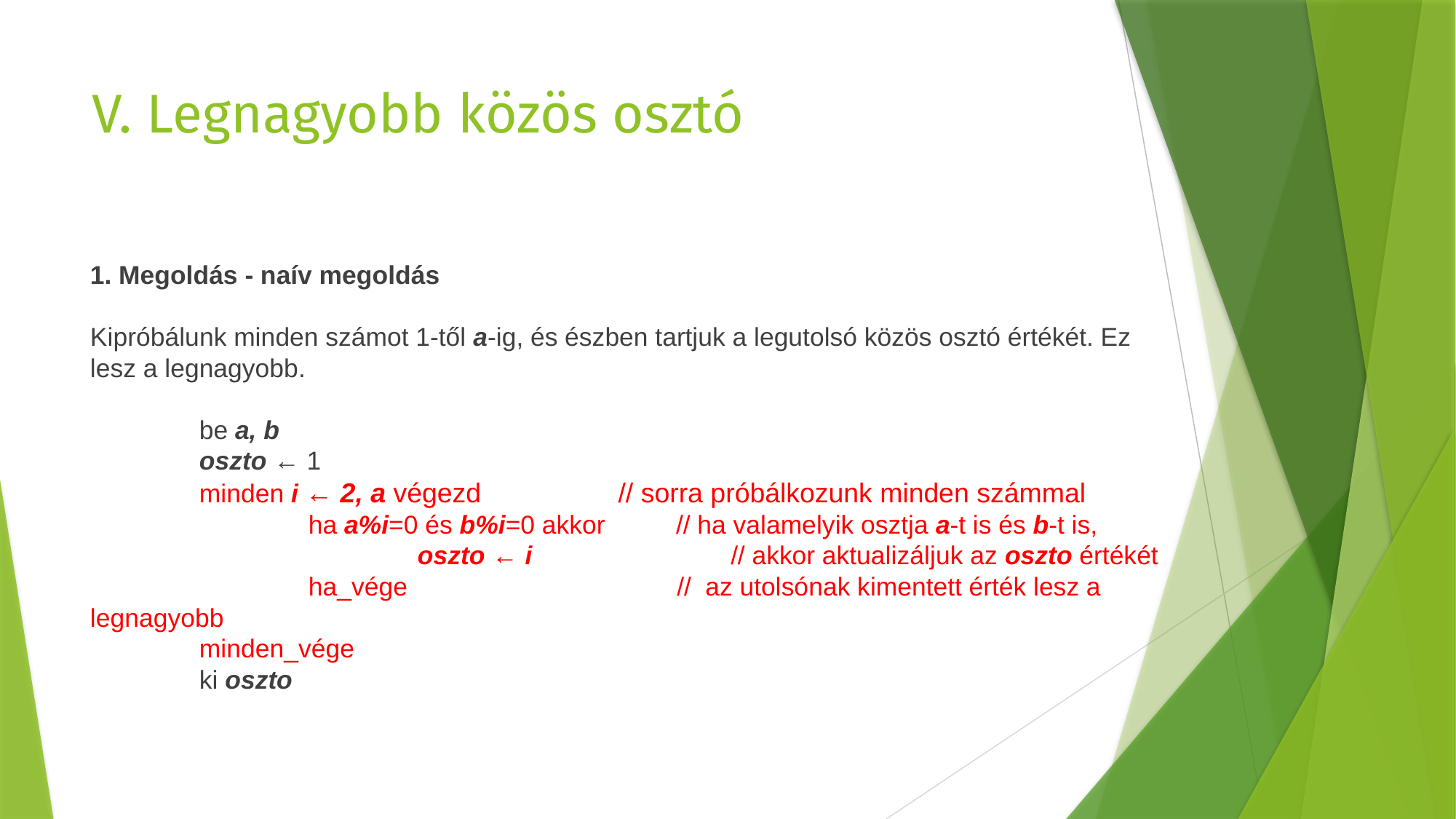

# V. Legnagyobb közös osztó
1. Megoldás - naív megoldás

Kipróbálunk minden számot 1-től a-ig, és észben tartjuk a legutolsó közös osztó értékét. Ez lesz a legnagyobb.

	be a, b
	oszto ← 1
	minden i ← 2, a végezd                  // sorra próbálkozunk minden számmal
		ha a%i=0 és b%i=0 akkor          // ha valamelyik osztja a-t is és b-t is,
			oszto ← i                            // akkor aktualizáljuk az oszto értékét
		ha_vége                                      //  az utolsónak kimentett érték lesz a legnagyobb
	minden_vége
	ki oszto

Az algoritmus bonyolultsága O(a)